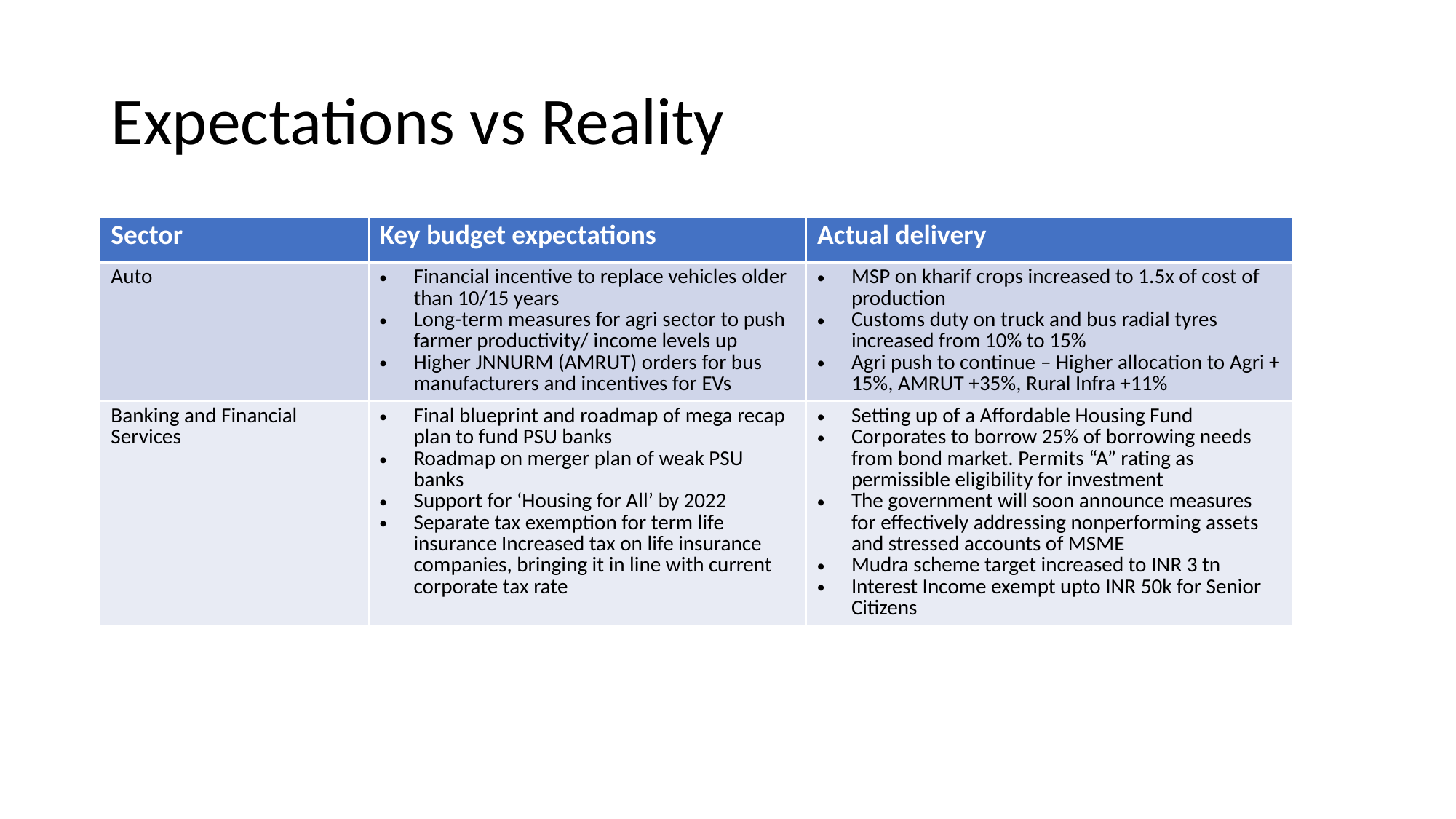

# Expectations vs Reality
| Sector | Key budget expectations | Actual delivery |
| --- | --- | --- |
| Auto | Financial incentive to replace vehicles older than 10/15 years Long-term measures for agri sector to push farmer productivity/ income levels up Higher JNNURM (AMRUT) orders for bus manufacturers and incentives for EVs | MSP on kharif crops increased to 1.5x of cost of production Customs duty on truck and bus radial tyres increased from 10% to 15% Agri push to continue – Higher allocation to Agri + 15%, AMRUT +35%, Rural Infra +11% |
| Banking and Financial Services | Final blueprint and roadmap of mega recap plan to fund PSU banks Roadmap on merger plan of weak PSU banks Support for ‘Housing for All’ by 2022 Separate tax exemption for term life insurance Increased tax on life insurance companies, bringing it in line with current corporate tax rate | Setting up of a Affordable Housing Fund Corporates to borrow 25% of borrowing needs from bond market. Permits “A” rating as permissible eligibility for investment The government will soon announce measures for effectively addressing nonperforming assets and stressed accounts of MSME Mudra scheme target increased to INR 3 tn Interest Income exempt upto INR 50k for Senior Citizens |